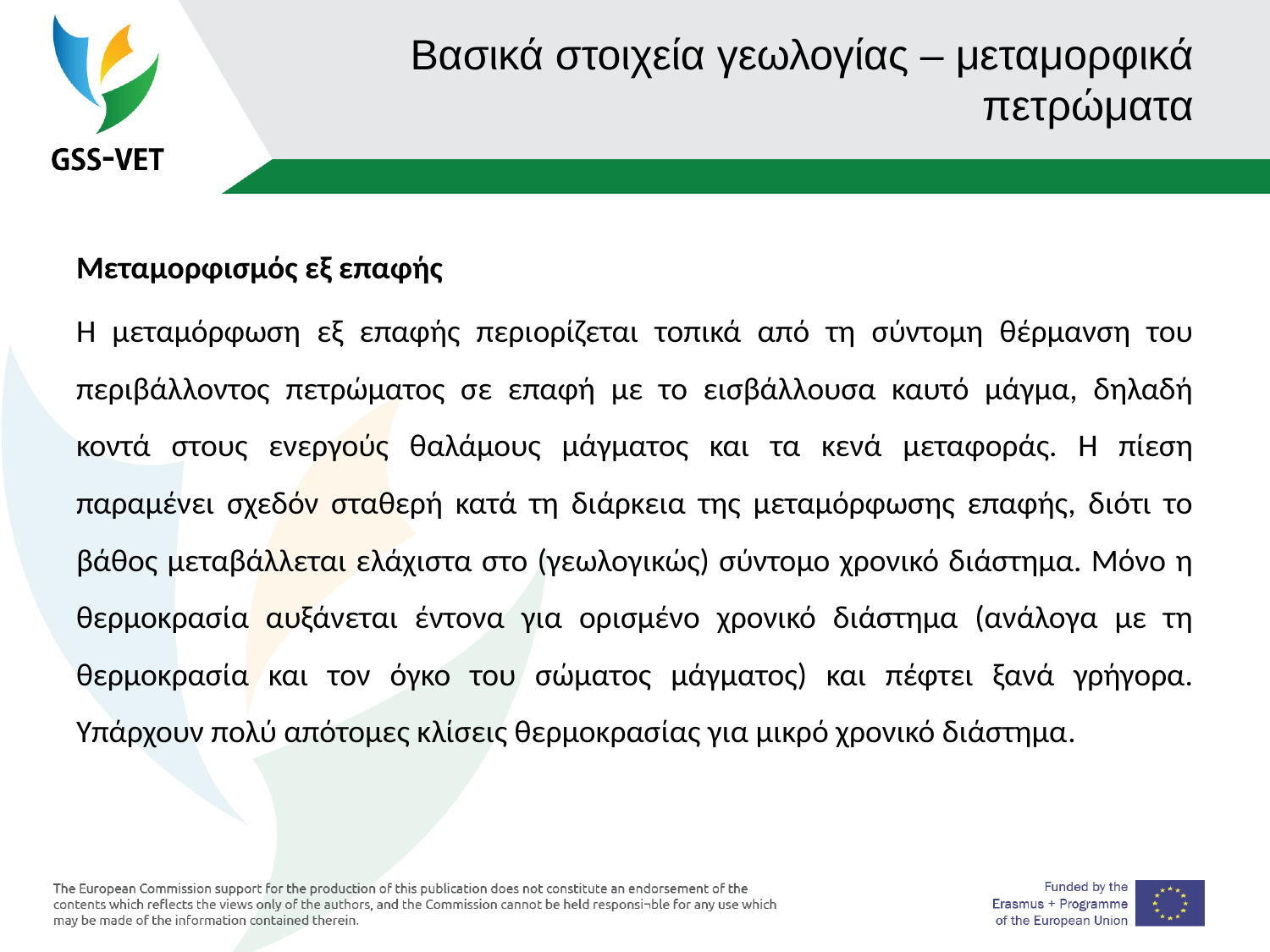

# Βασικά στοιχεία γεωλογίας – μεταμορφικά πετρώματα
Μεταμορφισμός εξ επαφής
Η μεταμόρφωση εξ επαφής περιορίζεται τοπικά από τη σύντομη θέρμανση του περιβάλλοντος πετρώματος σε επαφή με το εισβάλλουσα καυτό μάγμα, δηλαδή κοντά στους ενεργούς θαλάμους μάγματος και τα κενά μεταφοράς. Η πίεση παραμένει σχεδόν σταθερή κατά τη διάρκεια της μεταμόρφωσης επαφής, διότι το βάθος μεταβάλλεται ελάχιστα στο (γεωλογικώς) σύντομο χρονικό διάστημα. Μόνο η θερμοκρασία αυξάνεται έντονα για ορισμένο χρονικό διάστημα (ανάλογα με τη θερμοκρασία και τον όγκο του σώματος μάγματος) και πέφτει ξανά γρήγορα. Υπάρχουν πολύ απότομες κλίσεις θερμοκρασίας για μικρό χρονικό διάστημα.